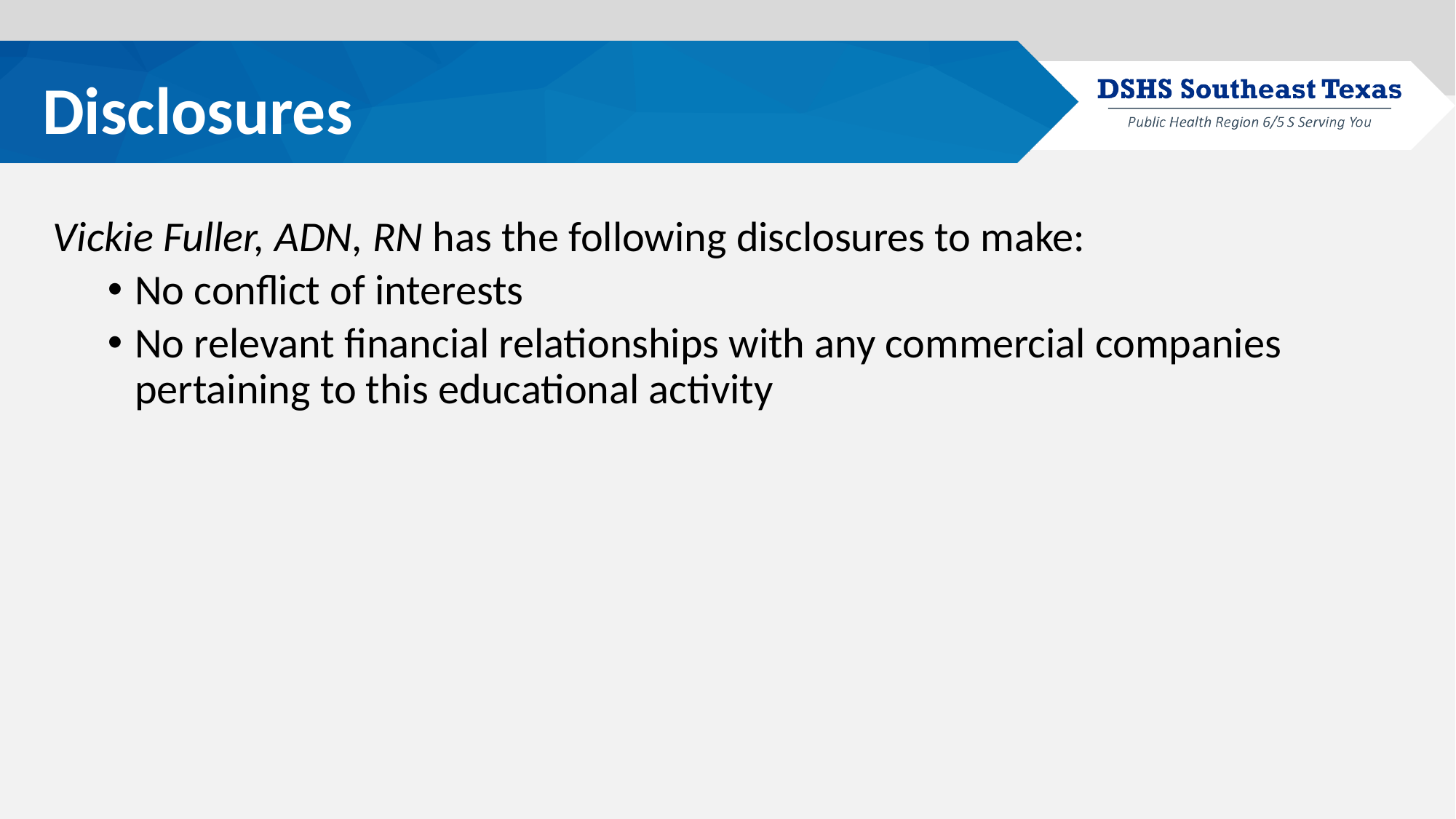

# Disclosures
Vickie Fuller, ADN, RN has the following disclosures to make:
No conflict of interests
No relevant financial relationships with any commercial companies pertaining to this educational activity